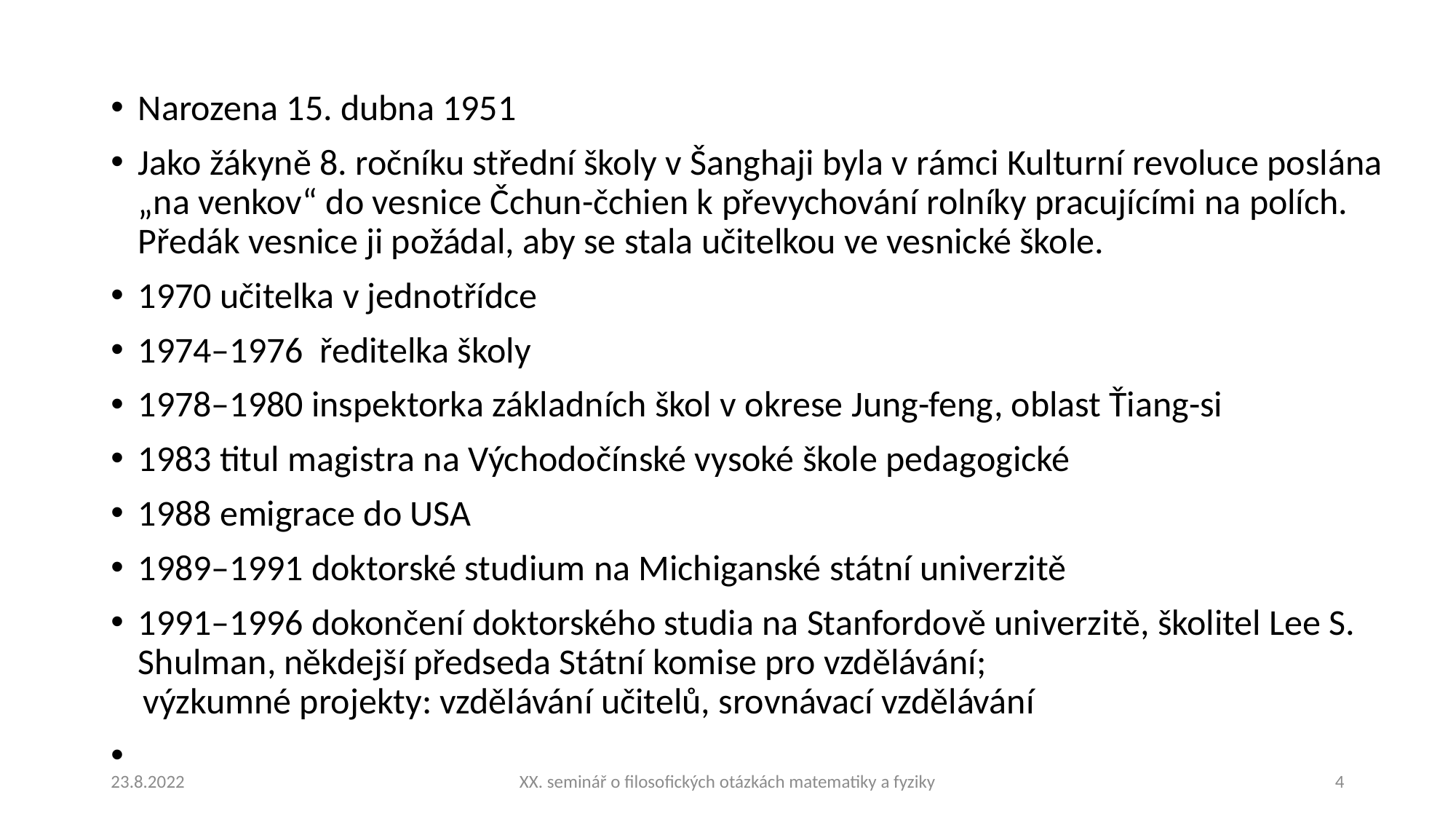

Narozena 15. dubna 1951
Jako žákyně 8. ročníku střední školy v Šanghaji byla v rámci Kulturní revoluce poslána „na venkov“ do vesnice Čchun-čchien k převychování rolníky pracujícími na polích. Předák vesnice ji požádal, aby se stala učitelkou ve vesnické škole.
1970 učitelka v jednotřídce
1974–1976  ředitelka školy
1978–1980 inspektorka základních škol v okrese Jung-feng, oblast Ťiang-si
1983 titul magistra na Východočínské vysoké škole pedagogické
1988 emigrace do USA
1989–1991 doktorské studium na Michiganské státní univerzitě
1991–1996 dokončení doktorského studia na Stanfordově univerzitě, školitel Lee S. Shulman, někdejší předseda Státní komise pro vzdělávání;
	výzkumné projekty: vzdělávání učitelů, srovnávací vzdělávání

23.8.2022
XX. seminář o filosofických otázkách matematiky a fyziky
4